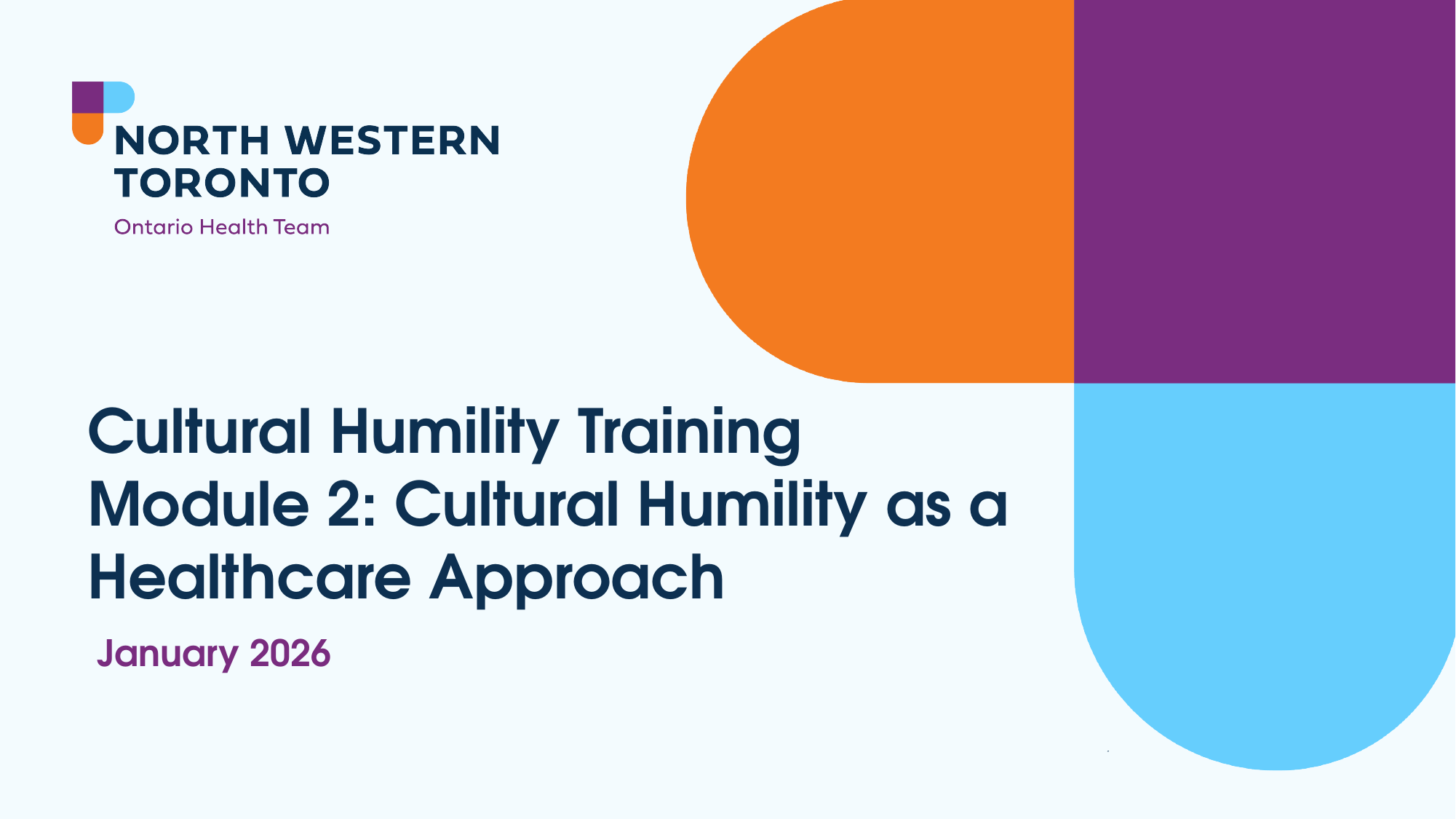

# Cultural Humility Training Module 2: Cultural Humility as a Healthcare Approach
January 2026